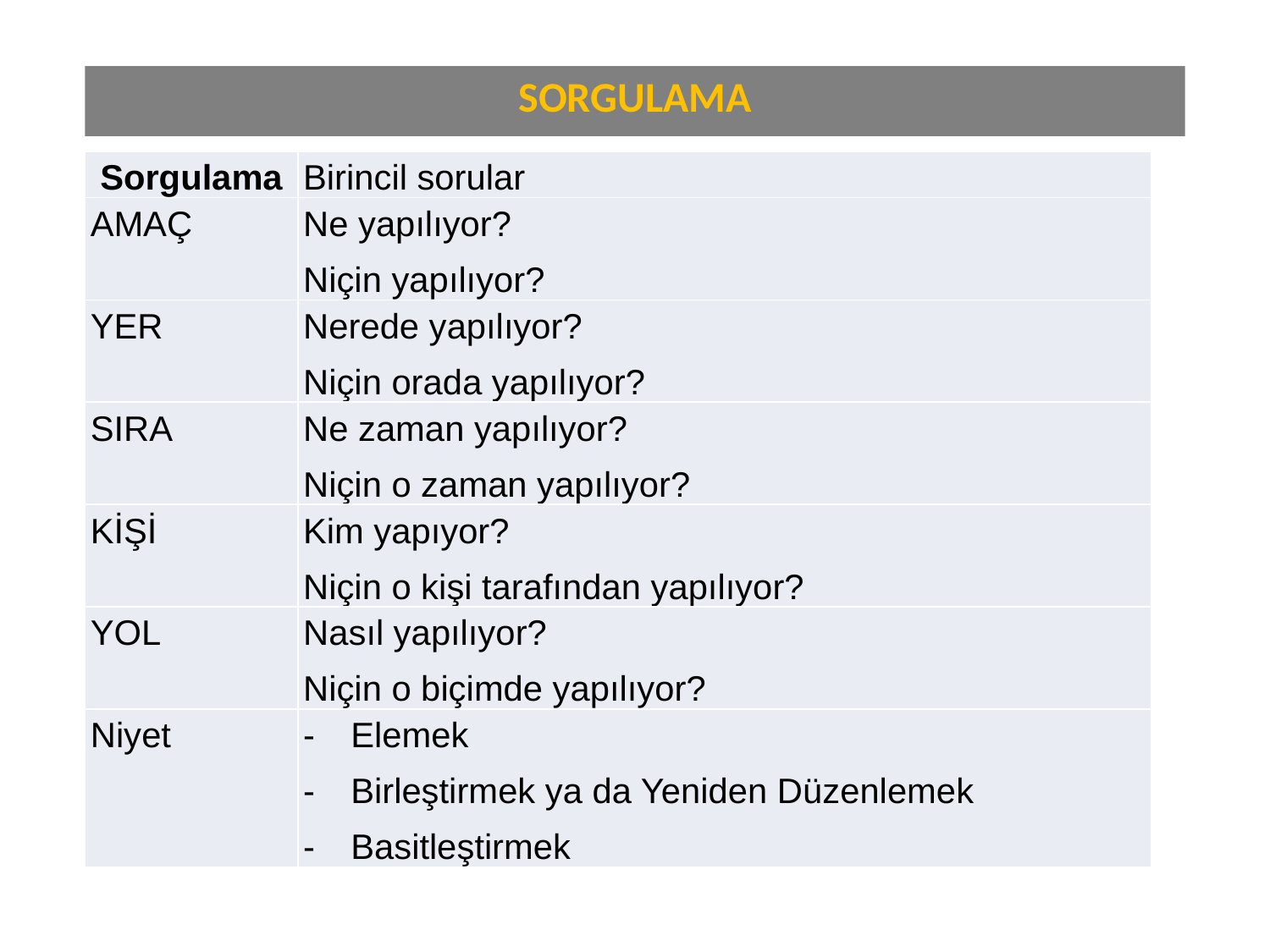

# SORGULAMA
| Sorgulama | Birincil sorular |
| --- | --- |
| AMAÇ | Ne yapılıyor? Niçin yapılıyor? |
| YER | Nerede yapılıyor? Niçin orada yapılıyor? |
| SIRA | Ne zaman yapılıyor? Niçin o zaman yapılıyor? |
| KİŞİ | Kim yapıyor? Niçin o kişi tarafından yapılıyor? |
| YOL | Nasıl yapılıyor? Niçin o biçimde yapılıyor? |
| Niyet | Elemek Birleştirmek ya da Yeniden Düzenlemek Basitleştirmek |